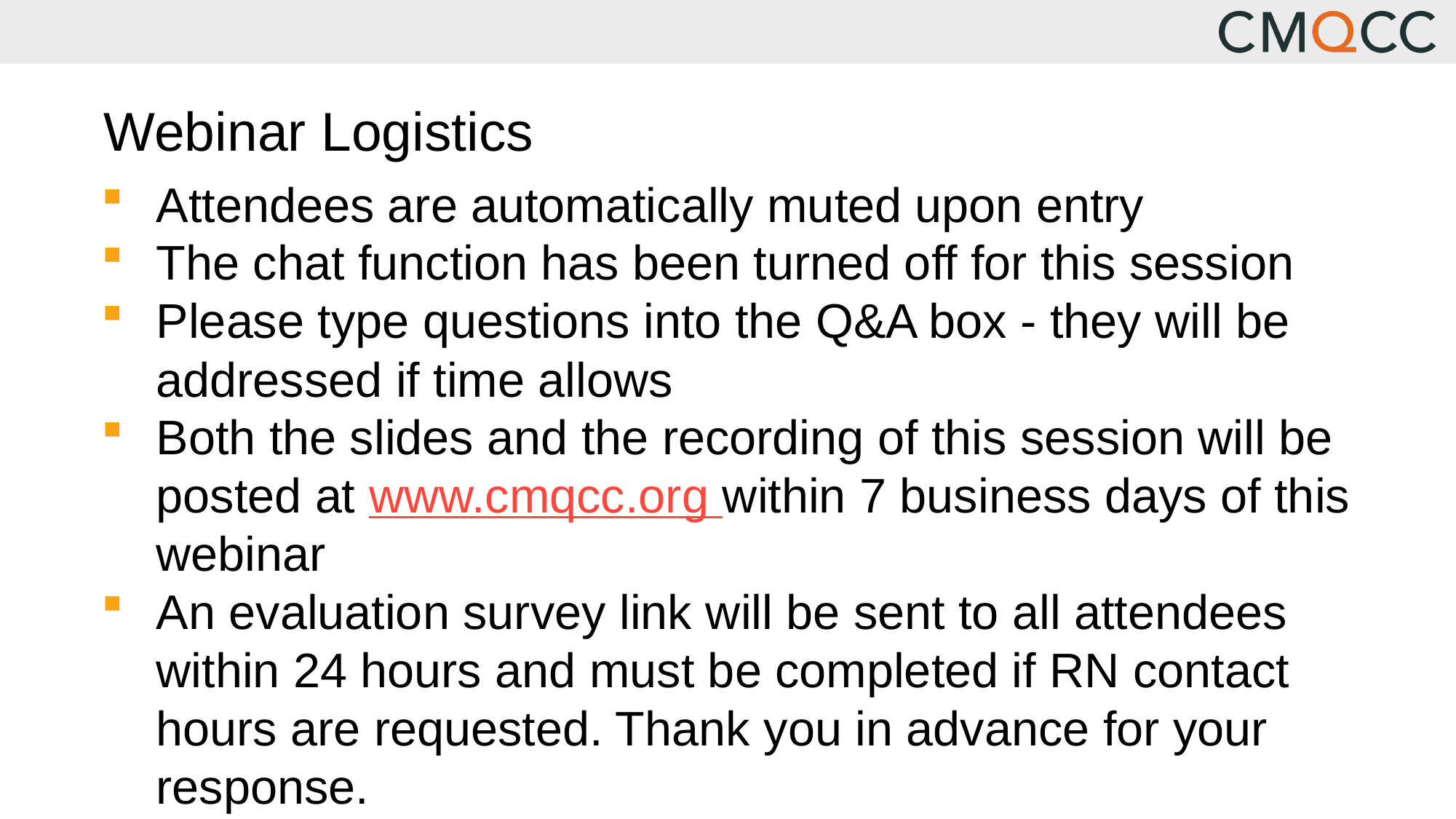

Webinar Logistics
Attendees are automatically muted upon entry
The chat function has been turned off for this session
Please type questions into the Q&A box - they will be addressed if time allows
Both the slides and the recording of this session will be posted at www.cmqcc.org within 7 business days of this webinar
An evaluation survey link will be sent to all attendees within 24 hours and must be completed if RN contact hours are requested. Thank you in advance for your response.